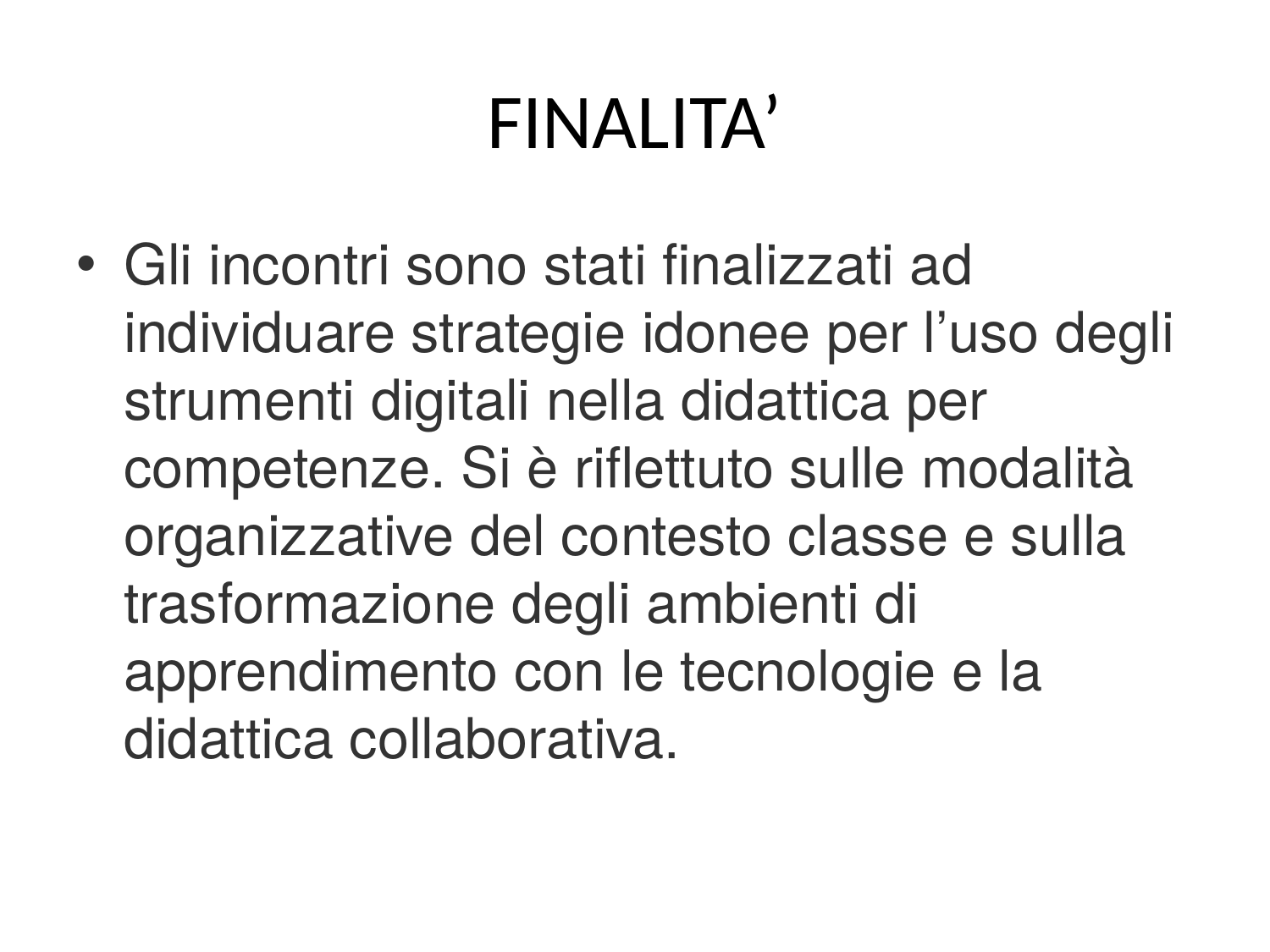

# FINALITA’
Gli incontri sono stati finalizzati ad individuare strategie idonee per l’uso degli strumenti digitali nella didattica per competenze. Si è riflettuto sulle modalità organizzative del contesto classe e sulla trasformazione degli ambienti di apprendimento con le tecnologie e la didattica collaborativa.